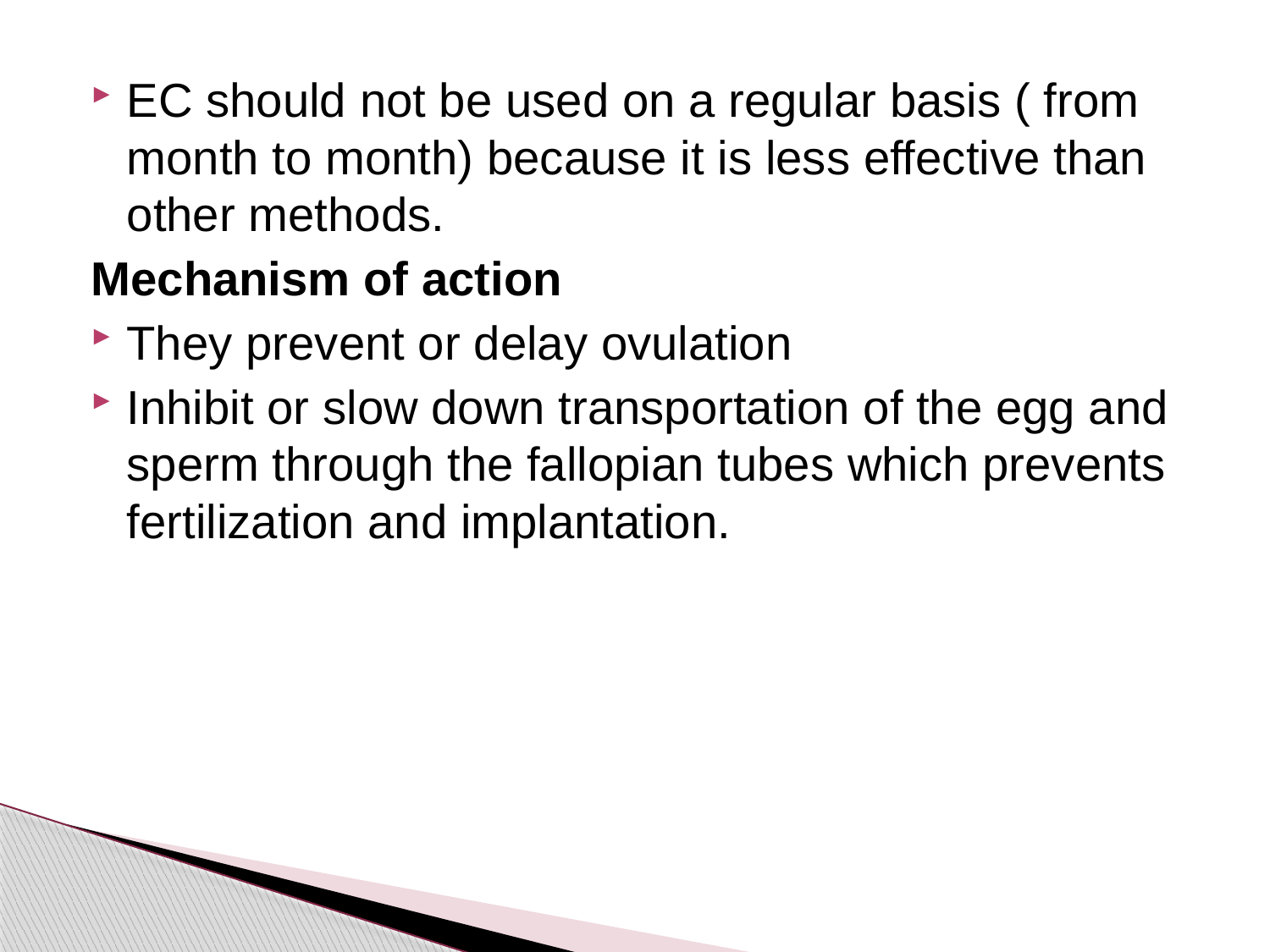

#
EC should not be used on a regular basis ( from month to month) because it is less effective than other methods.
Mechanism of action
They prevent or delay ovulation
Inhibit or slow down transportation of the egg and sperm through the fallopian tubes which prevents fertilization and implantation.